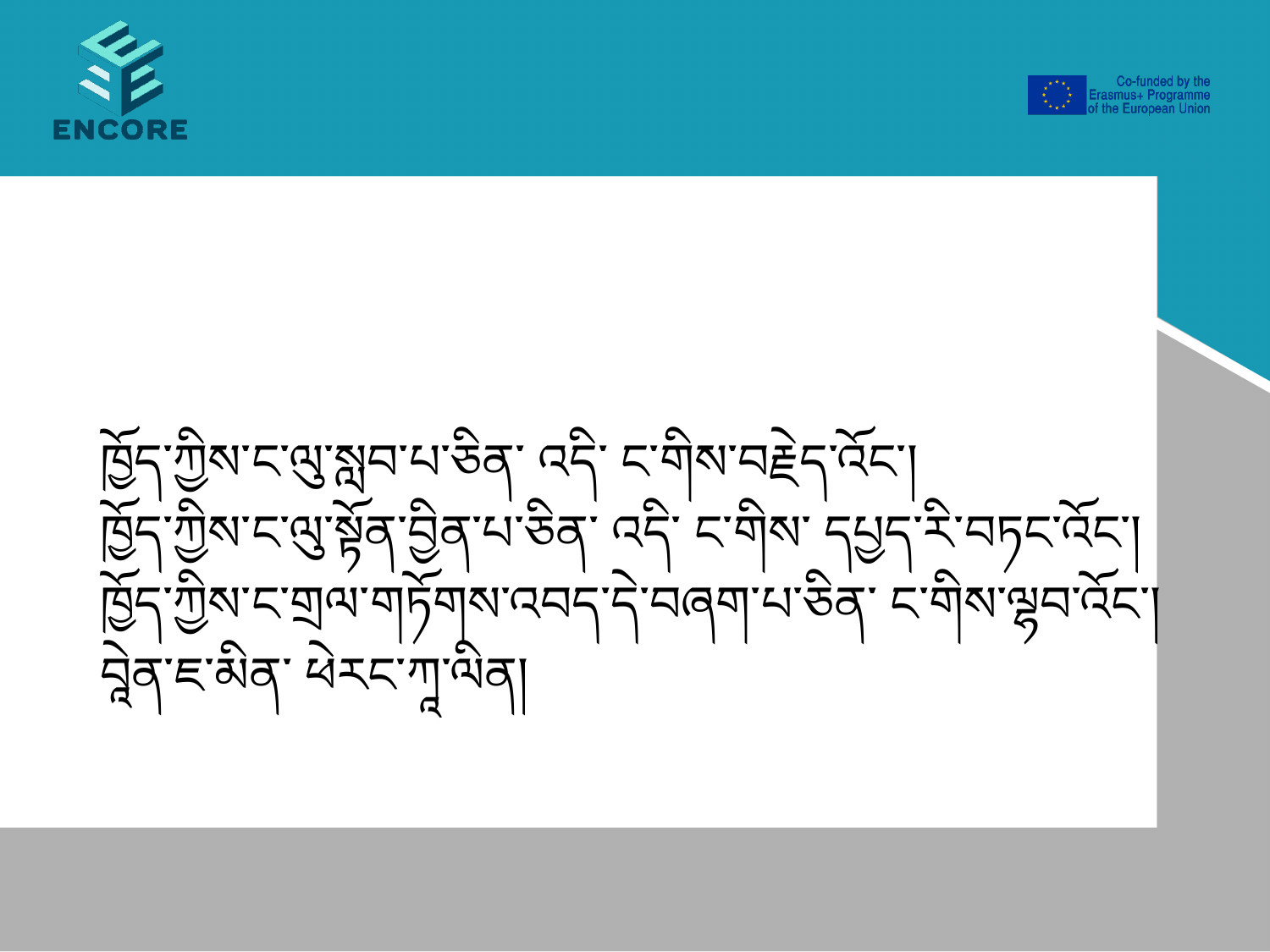

#
ཁྱོད་ཀྱིས་ང་ལུ་སླབ་པ་ཅིན་ འདི་ ང་གིས་བརྗེད་འོང་།
ཁྱོད་ཀྱིས་ང་ལུ་སྟོན་བྱིན་པ་ཅིན་ འདི་ ང་གིས་ དཔྱད་རི་བཏང་འོང་།
ཁྱོད་ཀྱིས་ང་གྲལ་གཏོགས་འབད་དེ་བཞག་པ་ཅིན་ ང་གིས་ལྷབ་འོང་།
བཱེན་ཇ་མིན་ ཕེརང་ཀཱ་ལིན།